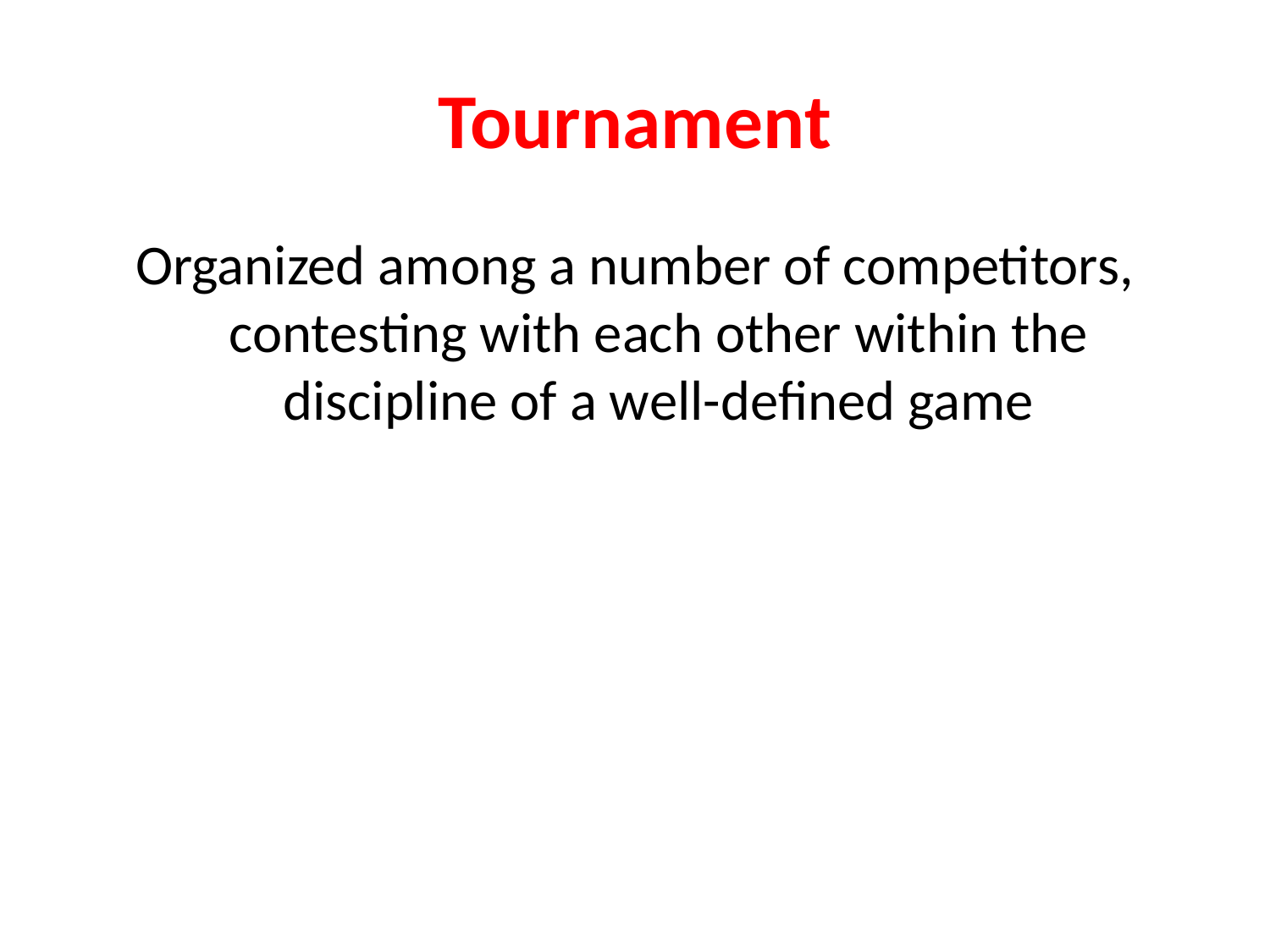

# Tournament
Organized among a number of competitors, contesting with each other within the discipline of a well-defined game